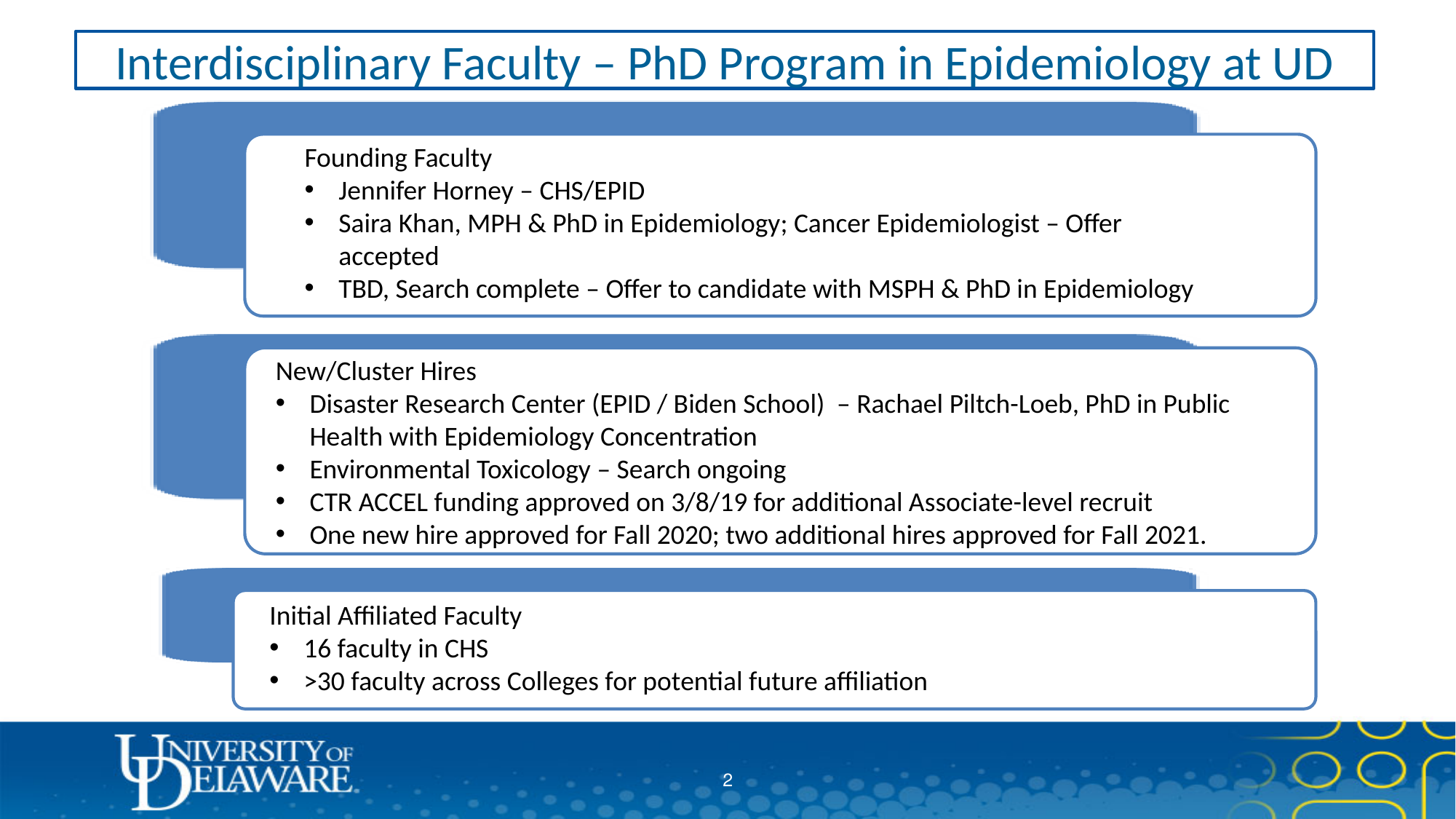

# Interdisciplinary Faculty – PhD Program in Epidemiology at UD

Founding Faculty
Jennifer Horney – CHS/EPID
Saira Khan, MPH & PhD in Epidemiology; Cancer Epidemiologist – Offer accepted
TBD, Search complete – Offer to candidate with MSPH & PhD in Epidemiology

New/Cluster Hires
Disaster Research Center (EPID / Biden School)  – Rachael Piltch-Loeb, PhD in Public Health with Epidemiology Concentration
Environmental Toxicology – Search ongoing
CTR ACCEL funding approved on 3/8/19 for additional Associate-level recruit
One new hire approved for Fall 2020; two additional hires approved for Fall 2021.

Initial Affiliated Faculty
16 faculty in CHS
>30 faculty across Colleges for potential future affiliation
2